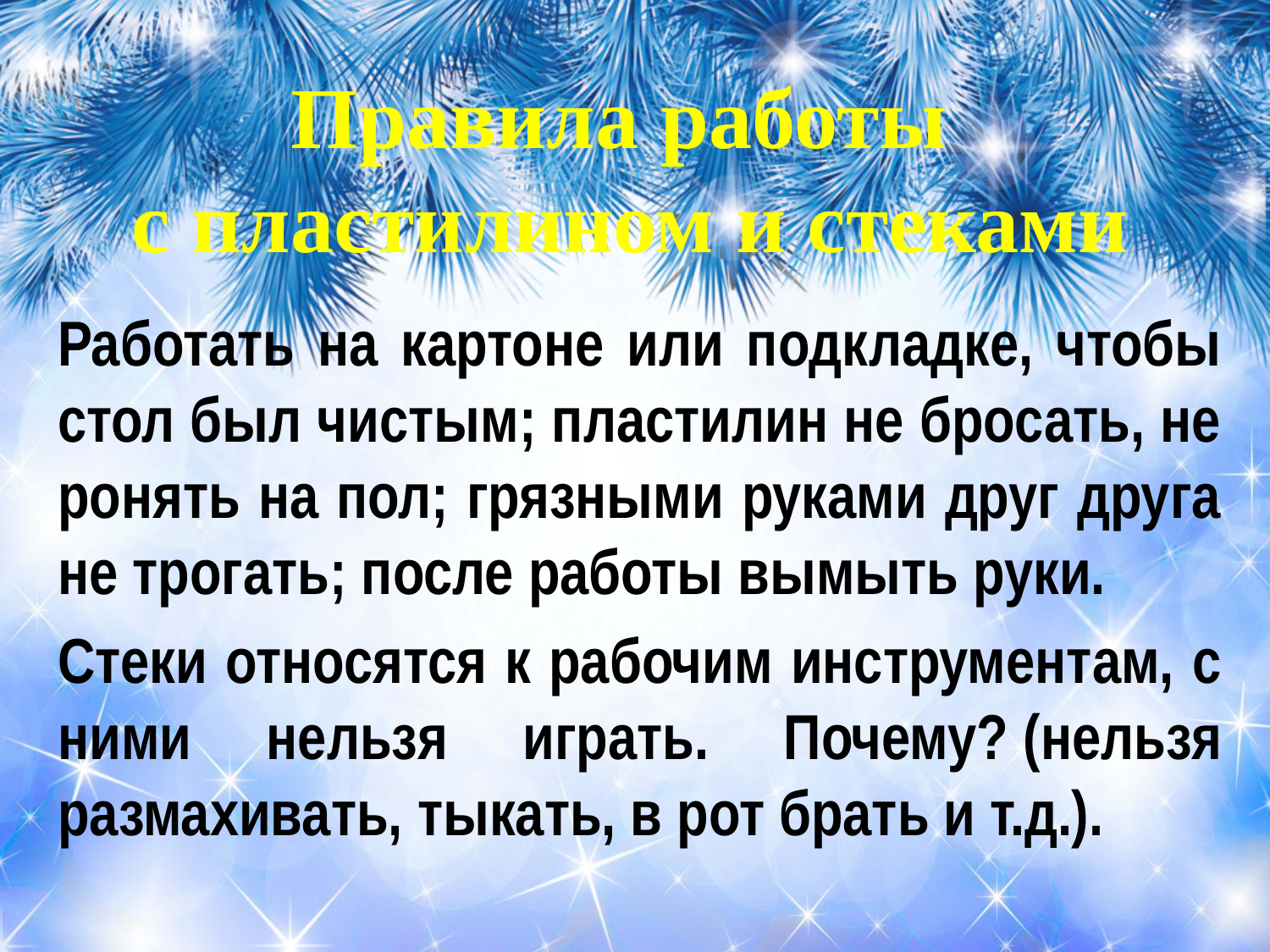

# Правила работы с пластилином и стеками
Работать на картоне или подкладке, чтобы стол был чистым; пластилин не бросать, не ронять на пол; грязными руками друг друга не трогать; после работы вымыть руки.
Стеки относятся к рабочим инструментам, с ними нельзя играть. Почему? (нельзя размахивать, тыкать, в рот брать и т.д.).